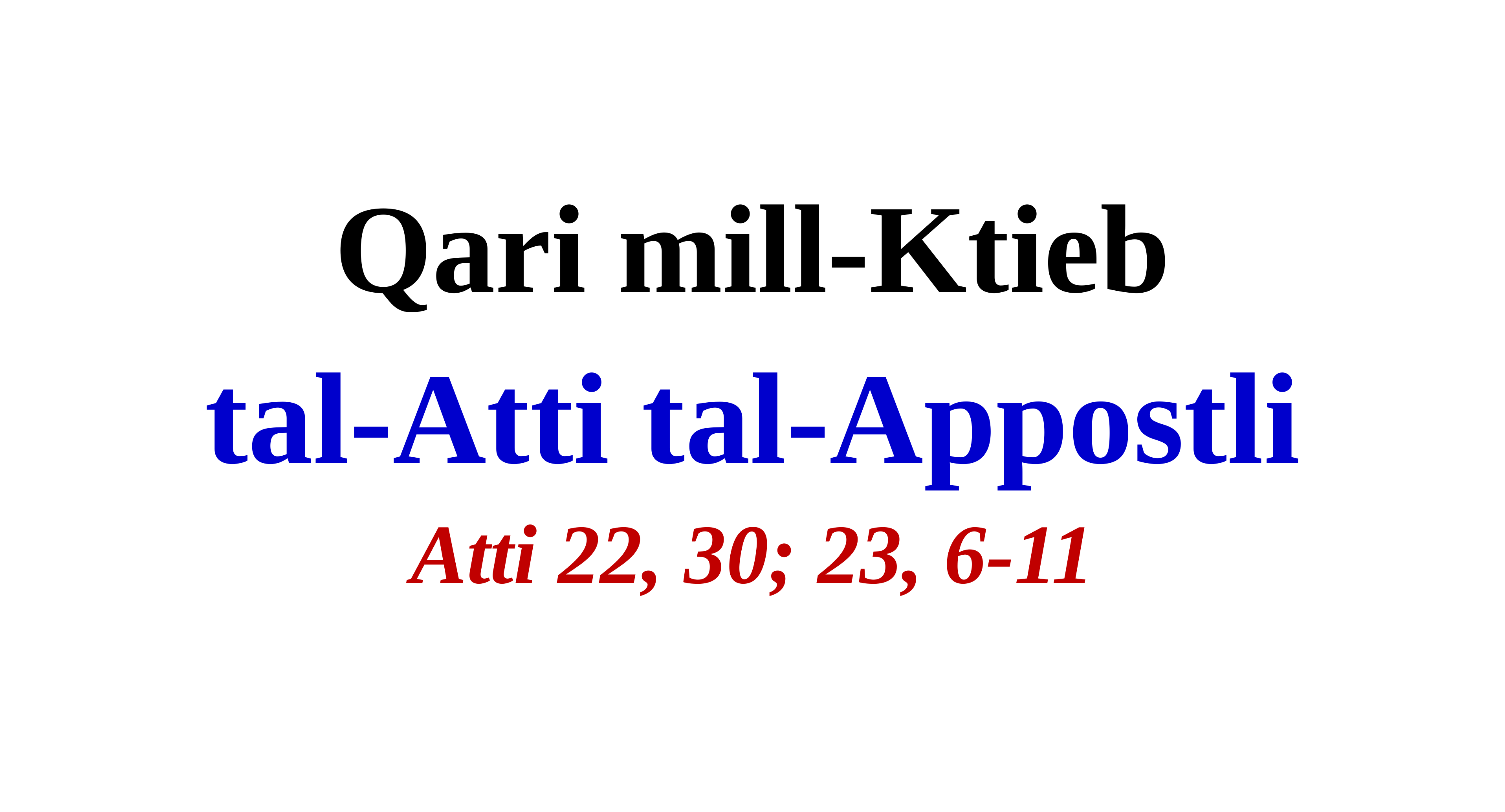

Qari mill-Ktieb
tal-Atti tal-Appostli
Atti 22, 30; 23, 6-11